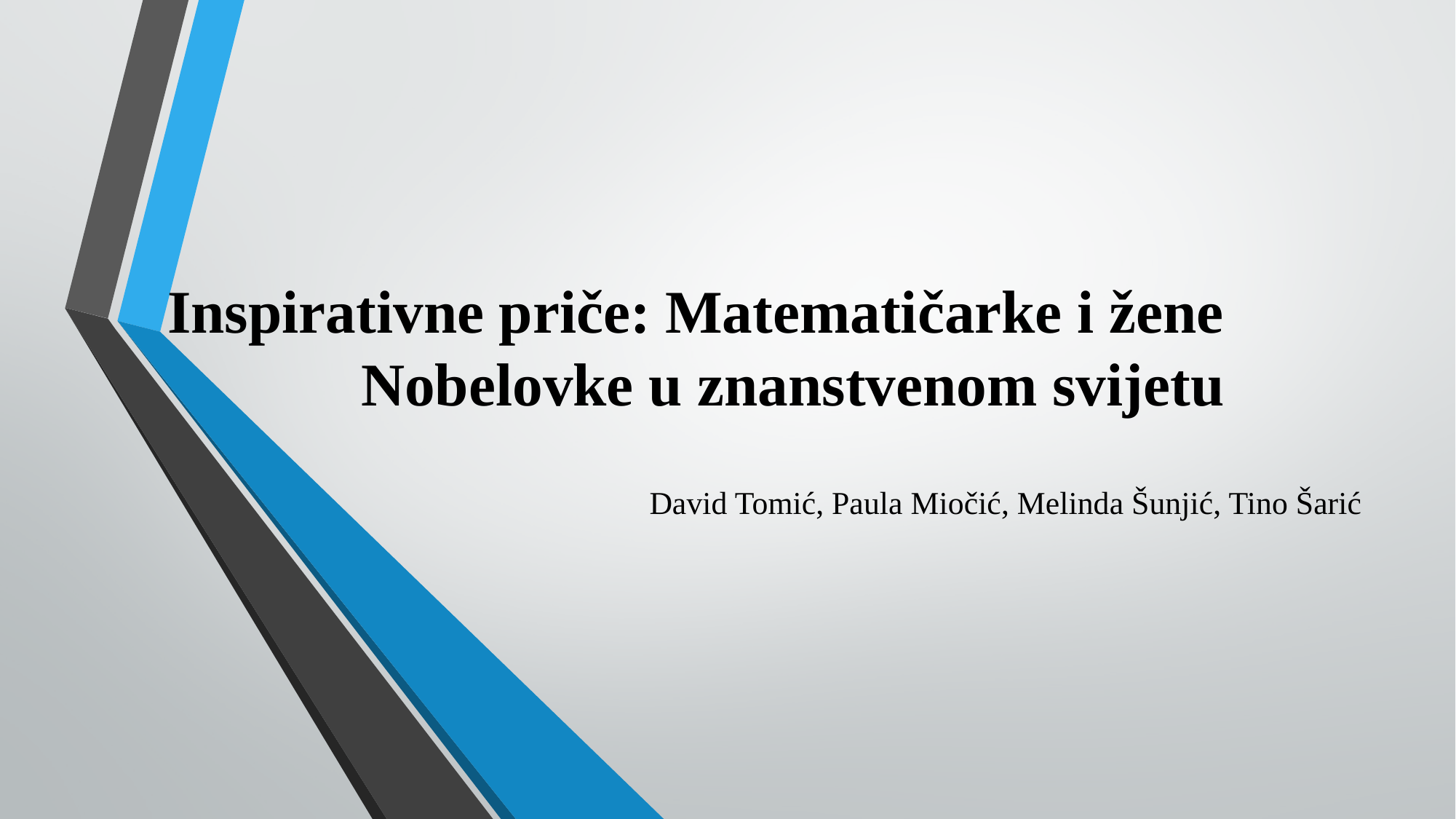

# Inspirativne priče: Matematičarke i žene Nobelovke u znanstvenom svijetu
David Tomić, Paula Miočić, Melinda Šunjić, Tino Šarić